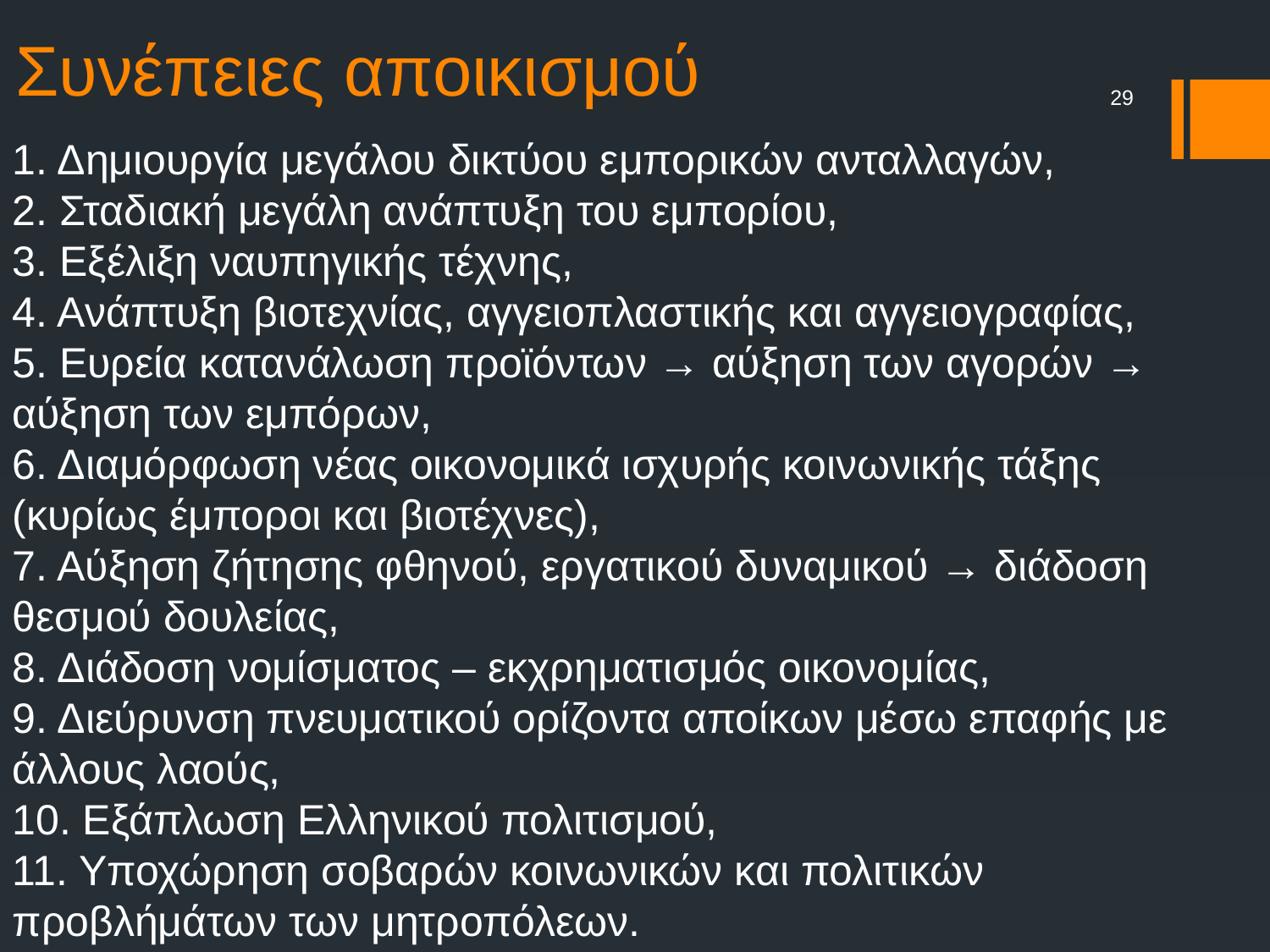

# Συνέπειες αποικισμού
29
1. Δημιουργία μεγάλου δικτύου εμπορικών ανταλλαγών,
2. Σταδιακή μεγάλη ανάπτυξη του εμπορίου,
3. Εξέλιξη ναυπηγικής τέχνης,
4. Ανάπτυξη βιοτεχνίας, αγγειοπλαστικής και αγγειογραφίας,
5. Ευρεία κατανάλωση προϊόντων → αύξηση των αγορών → αύξηση των εμπόρων,
6. Διαμόρφωση νέας οικονομικά ισχυρής κοινωνικής τάξης (κυρίως έμποροι και βιοτέχνες),
7. Αύξηση ζήτησης φθηνού, εργατικού δυναμικού → διάδοση θεσμού δουλείας,
8. Διάδοση νομίσματος – εκχρηματισμός οικονομίας,
9. Διεύρυνση πνευματικού ορίζοντα αποίκων μέσω επαφής με άλλους λαούς,
10. Εξάπλωση Ελληνικού πολιτισμού,
11. Υποχώρηση σοβαρών κοινωνικών και πολιτικών προβλήμάτων των μητροπόλεων.